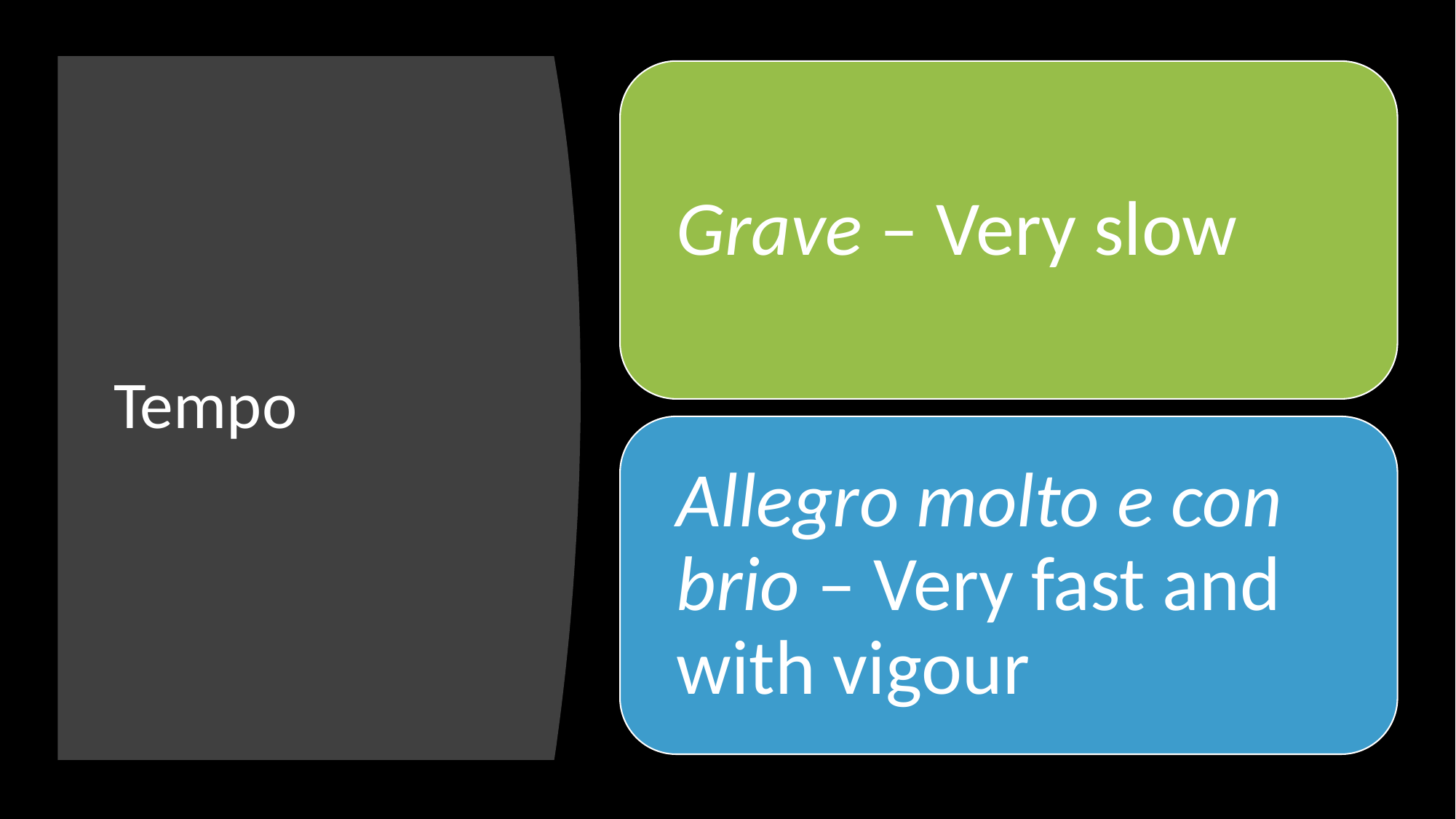

Grave – Very slow
Allegro molto e con brio – Very fast and with vigour

# Tempo